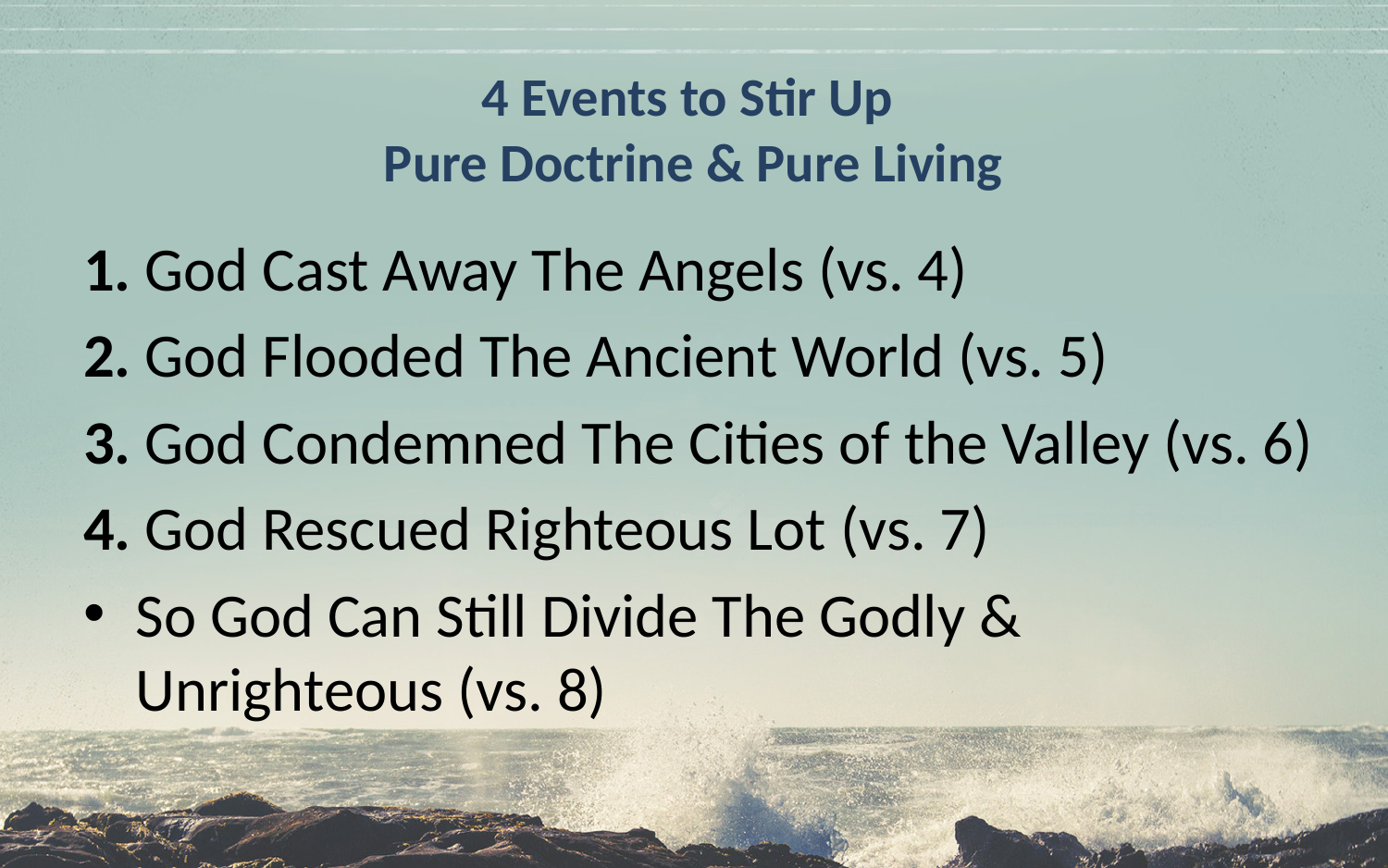

# 4 Events to Stir Up Pure Doctrine & Pure Living
1. God Cast Away The Angels (vs. 4)
2. God Flooded The Ancient World (vs. 5)
3. God Condemned The Cities of the Valley (vs. 6)
4. God Rescued Righteous Lot (vs. 7)
So God Can Still Divide The Godly &
Unrighteous (vs. 8)